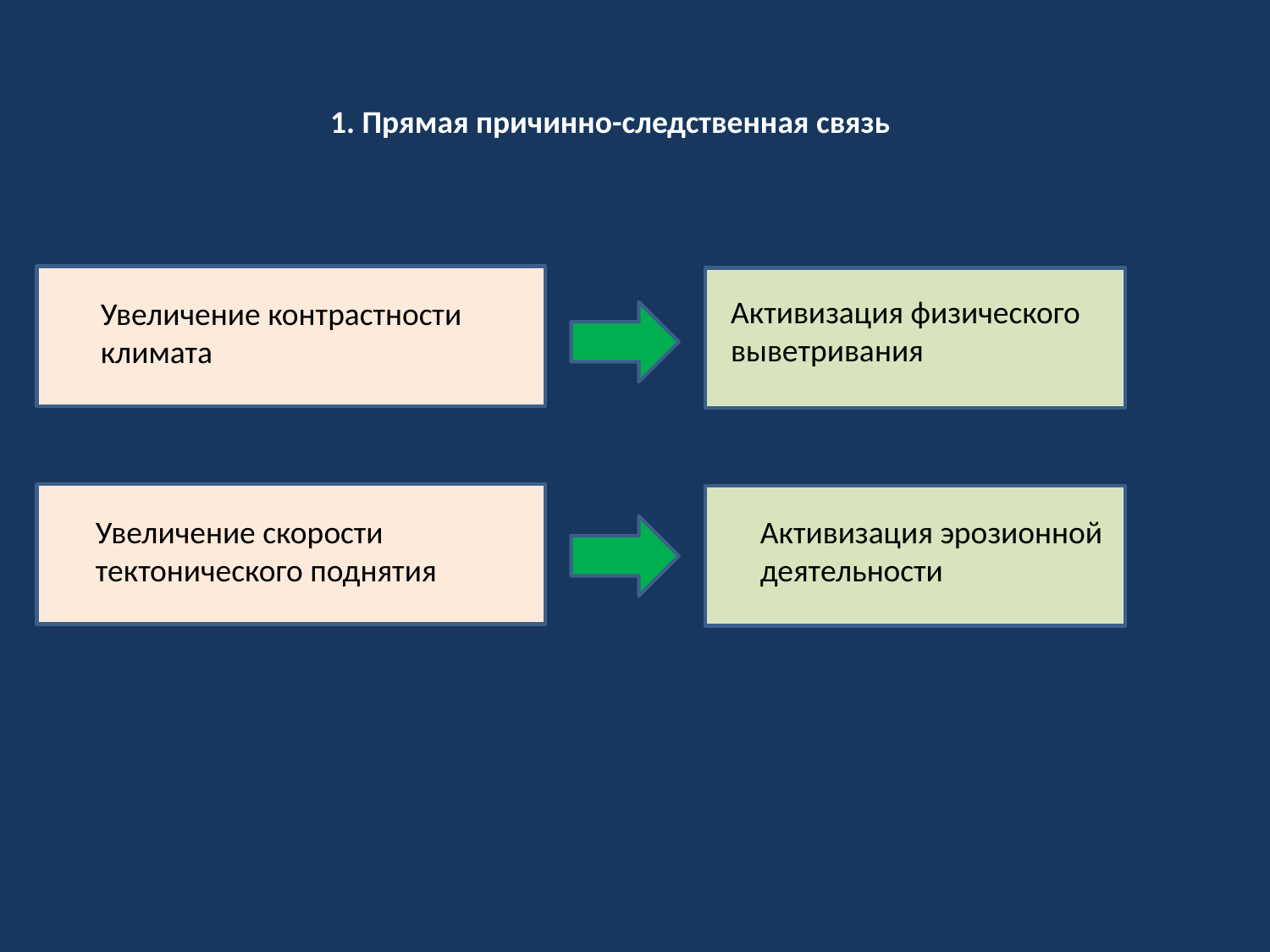

1. Прямая причинно-следственная связь

Активизация физического
выветривания
Увеличение контрастности
климата

Активизация эрозионной
деятельности
Увеличение скорости
тектонического поднятия